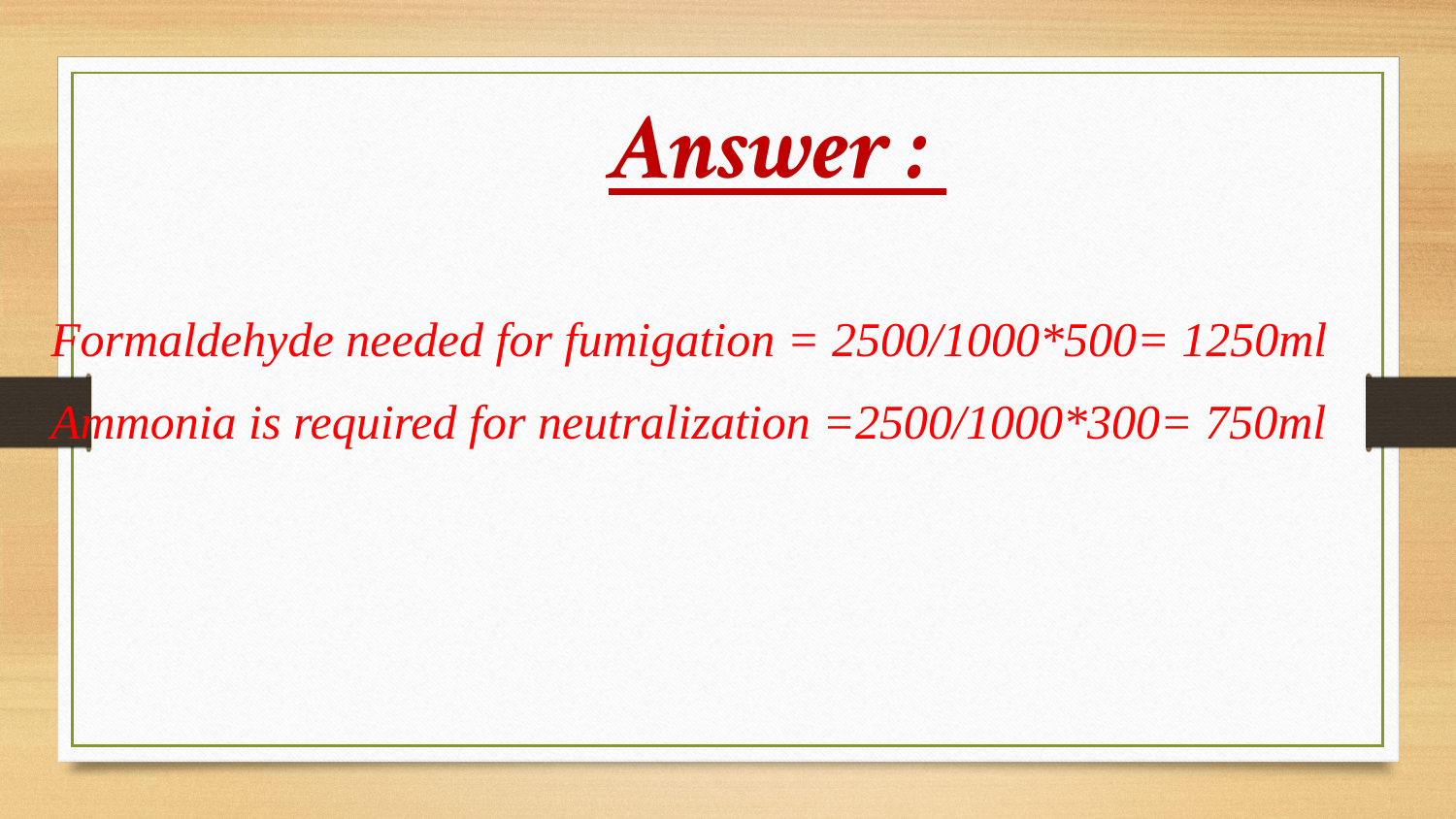

# Answer :
Formaldehyde needed for fumigation = 2500/1000*500= 1250ml
Ammonia is required for neutralization =2500/1000*300= 750ml